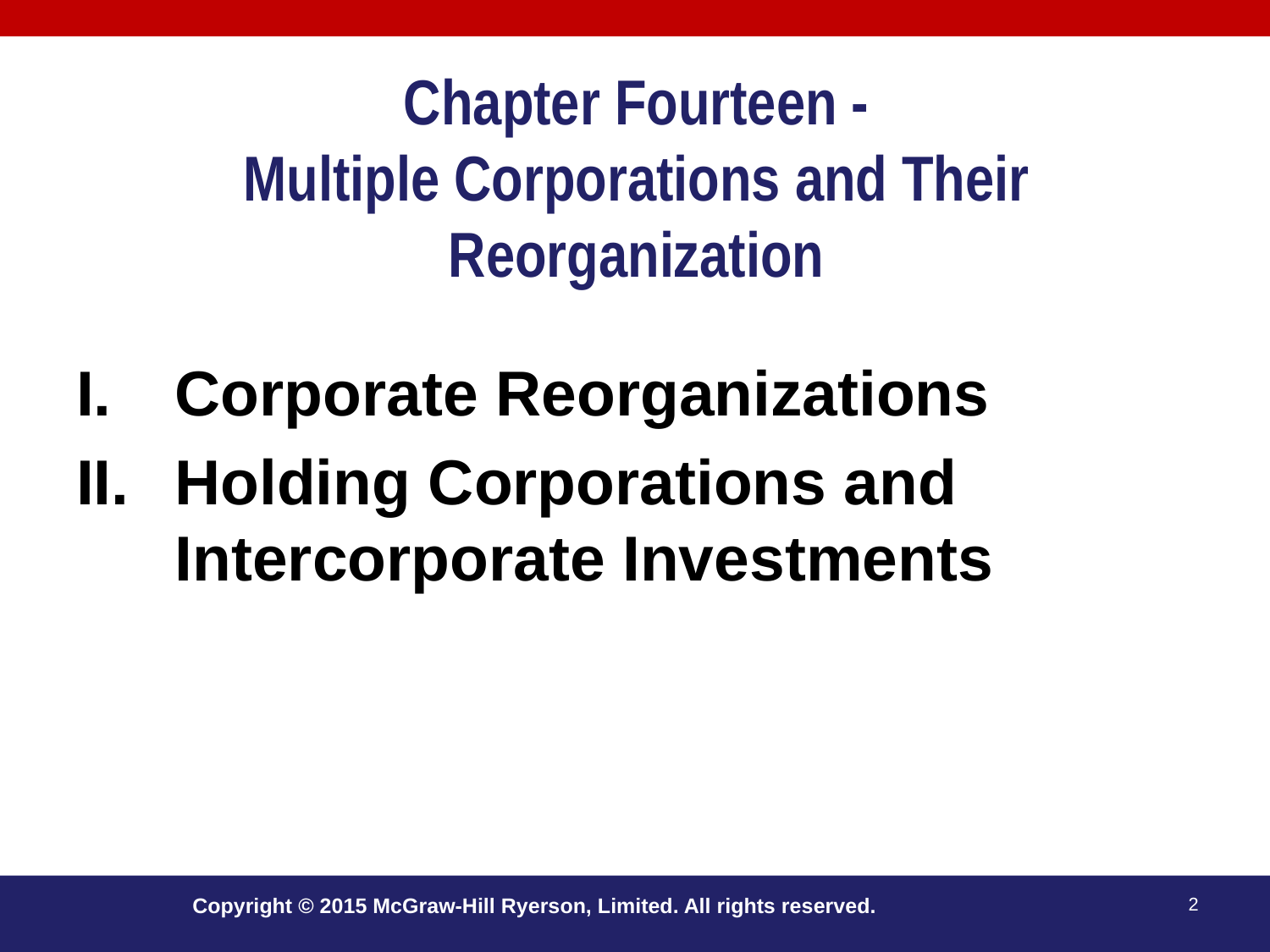

# Chapter Fourteen - Multiple Corporations and Their Reorganization
Corporate Reorganizations
Holding Corporations and Intercorporate Investments
Copyright © 2015 McGraw-Hill Ryerson, Limited. All rights reserved.
2